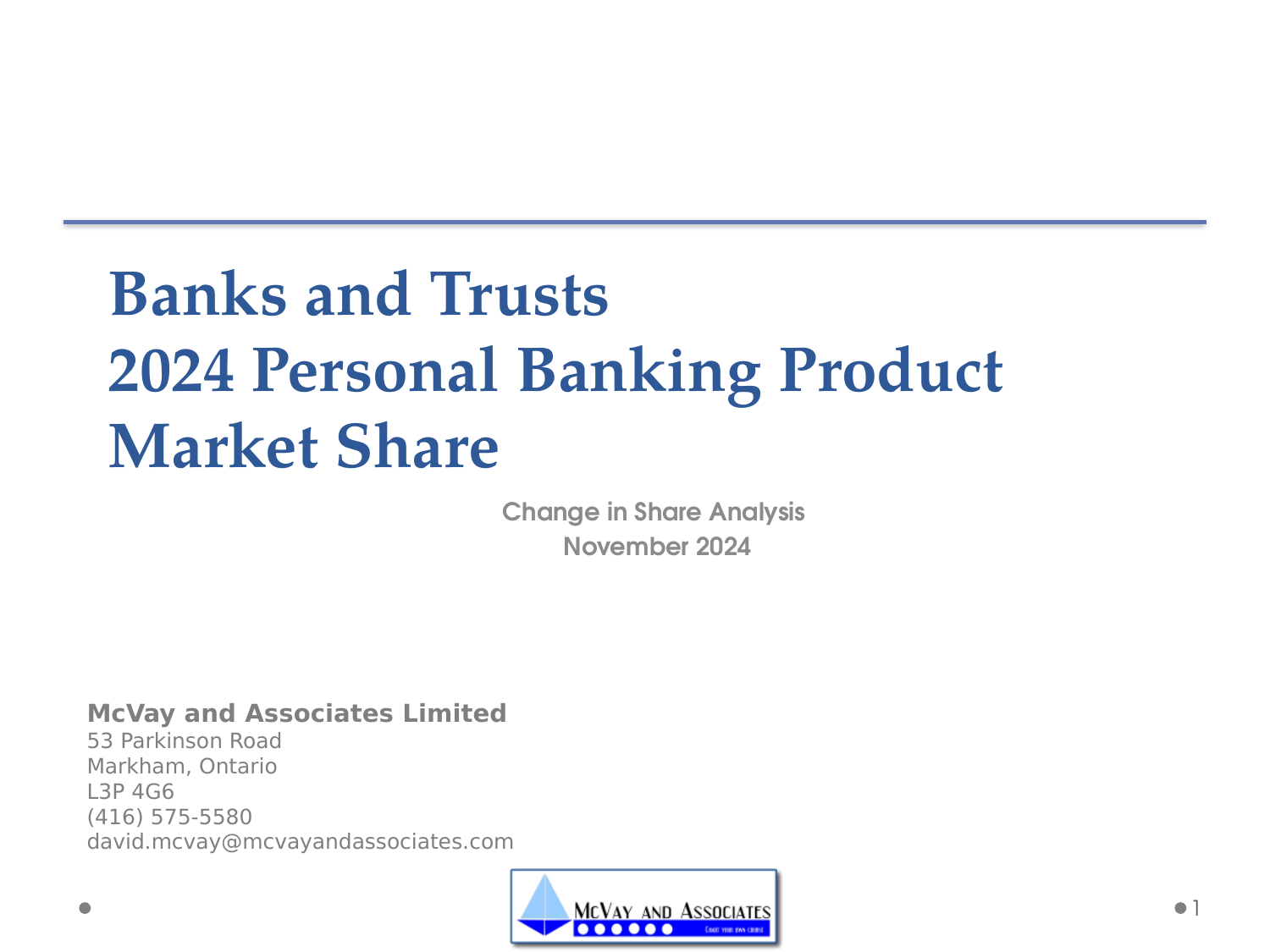

# Banks and Trusts 2024 Personal Banking Product Market Share

Change in Share Analysis
November 2024
McVay and Associates Limited
53 Parkinson Road
Markham, Ontario
L3P 4G6
(416) 575-5580
david.mcvay@mcvayandassociates.com

1